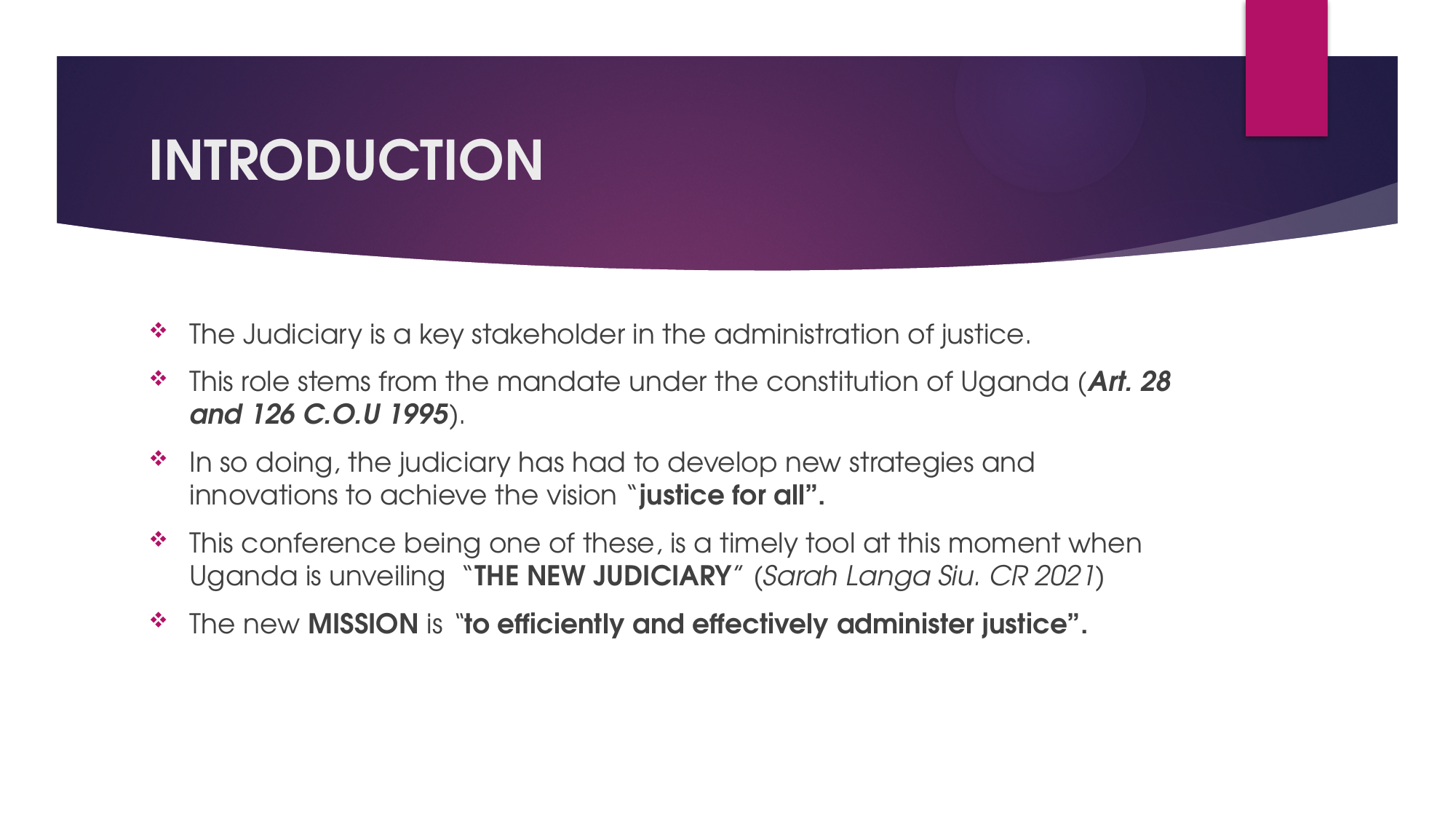

# INTRODUCTION
The Judiciary is a key stakeholder in the administration of justice.
This role stems from the mandate under the constitution of Uganda (Art. 28 and 126 C.O.U 1995).
In so doing, the judiciary has had to develop new strategies and innovations to achieve the vision “justice for all”.
This conference being one of these, is a timely tool at this moment when Uganda is unveiling  “THE NEW JUDICIARY” (Sarah Langa Siu. CR 2021)
The new MISSION is “to efficiently and effectively administer justice”.